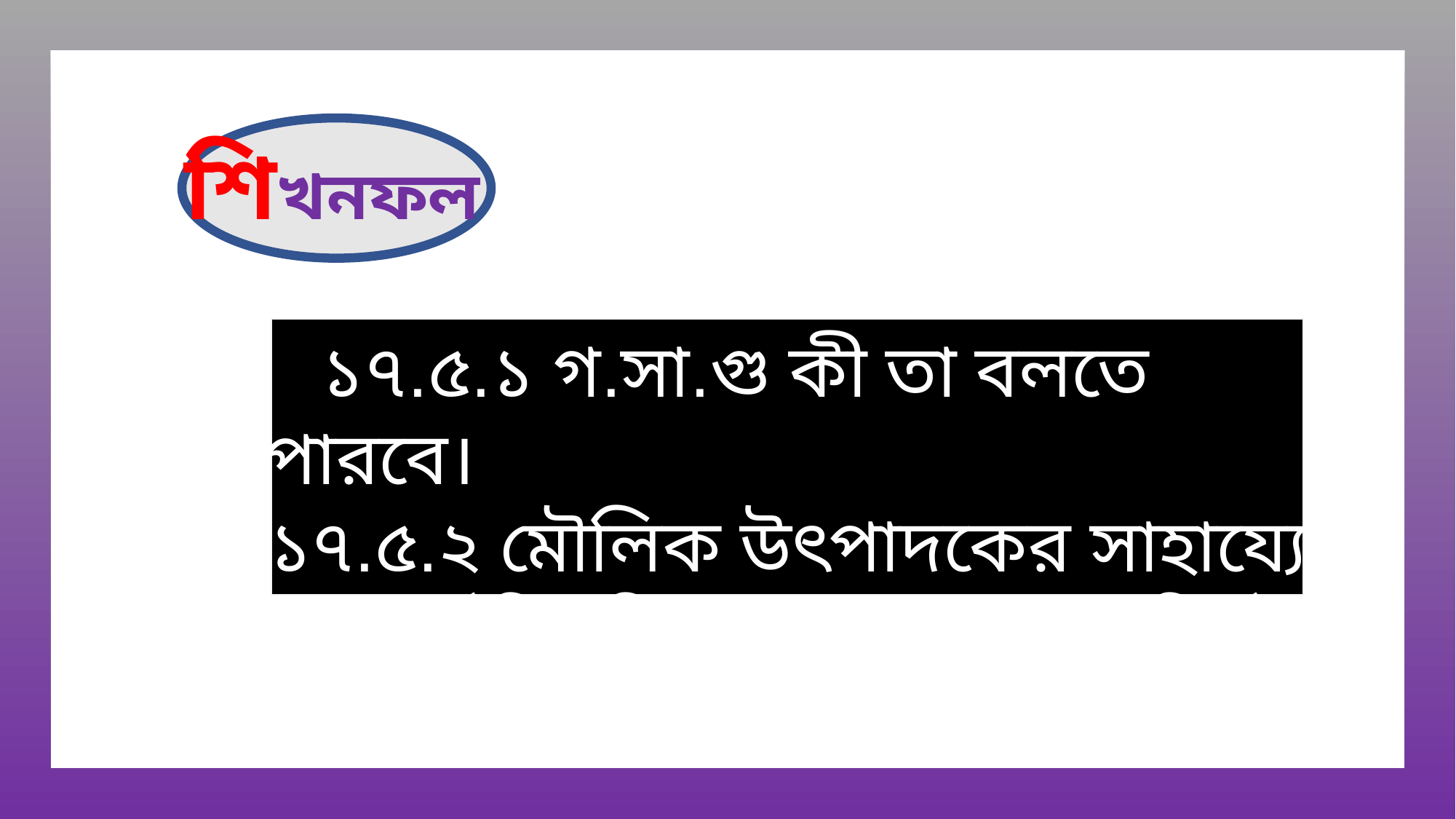

শিখনফল
   ১৭.৫.১ গ.সা.গু কী তা বলতে পারবে।
১৭.৫.২ মৌলিক উৎপাদকের সাহায্যে অনূধর্ব তিনটি সংখ্যার গ.সা.গু নির্ণয় করতে পারবে।